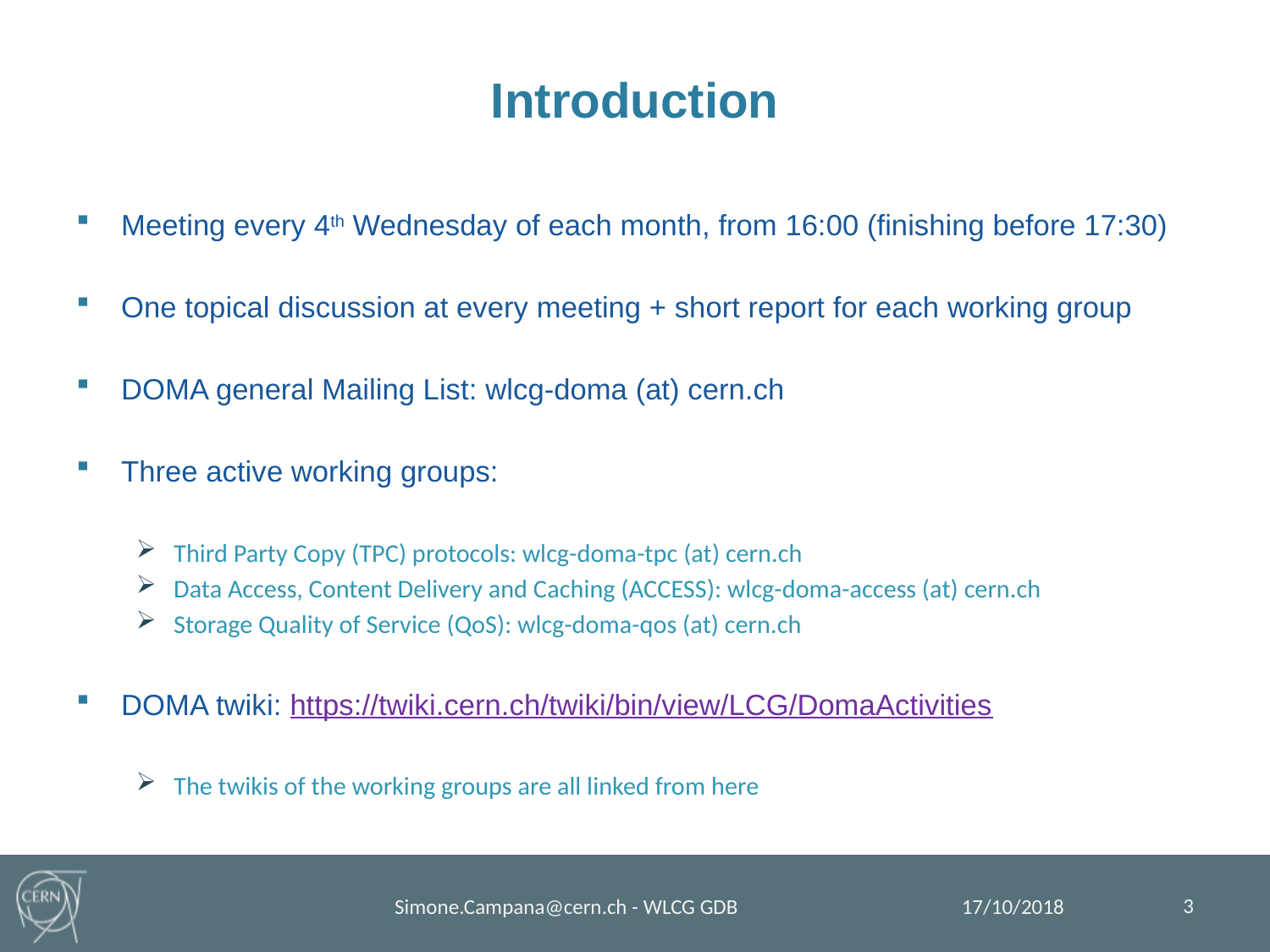

# Introduction
Meeting every 4th Wednesday of each month, from 16:00 (finishing before 17:30)

One topical discussion at every meeting + short report for each working group

DOMA general Mailing List: wlcg-doma (at) cern.ch

Three active working groups:

Third Party Copy (TPC) protocols: wlcg-doma-tpc (at) cern.ch
Data Access, Content Delivery and Caching (ACCESS): wlcg-doma-access (at) cern.ch
Storage Quality of Service (QoS): wlcg-doma-qos (at) cern.ch

DOMA twiki: https://twiki.cern.ch/twiki/bin/view/LCG/DomaActivities

The twikis of the working groups are all linked from here

3
17/10/2018
Simone.Campana@cern.ch - WLCG GDB